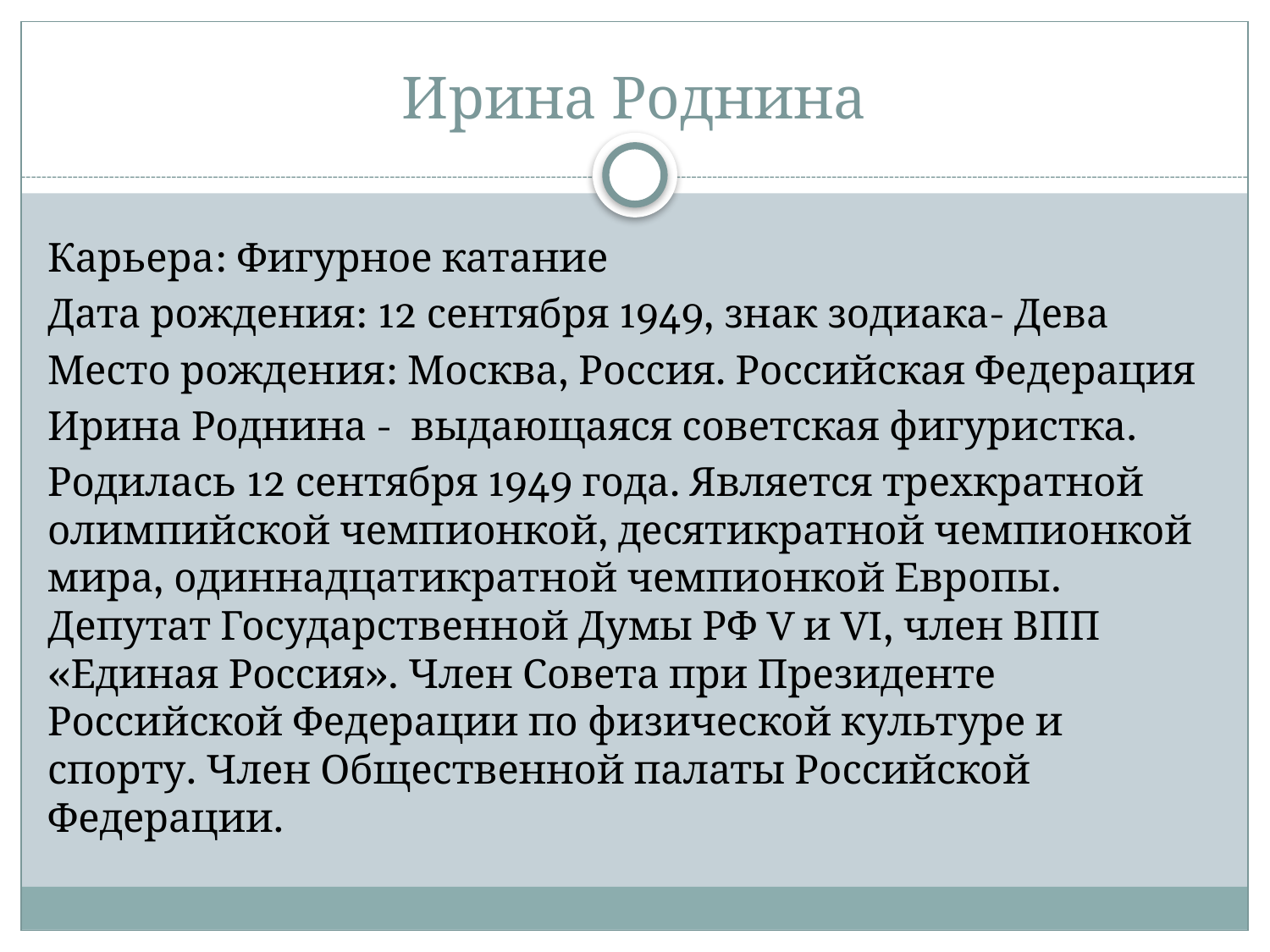

# Ирина Роднина
Карьера: Фигурное катание
Дата рождения: 12 сентября 1949, знак зодиака- Дева
Место рождения: Москва, Россия. Российская Федерация
Ирина Роднина -  выдающаяся советская фигуристка.
Родилась 12 сентября 1949 года. Является трехкратной олимпийской чемпионкой, десятикратной чемпионкой мира, одиннадцатикратной чемпионкой Европы.  Депутат Государственной Думы РФ V и VI, член ВПП «Единая Россия». Член Совета при Президенте Российской Федерации по физической культуре и спорту. Член Общественной палаты Российской Федерации.